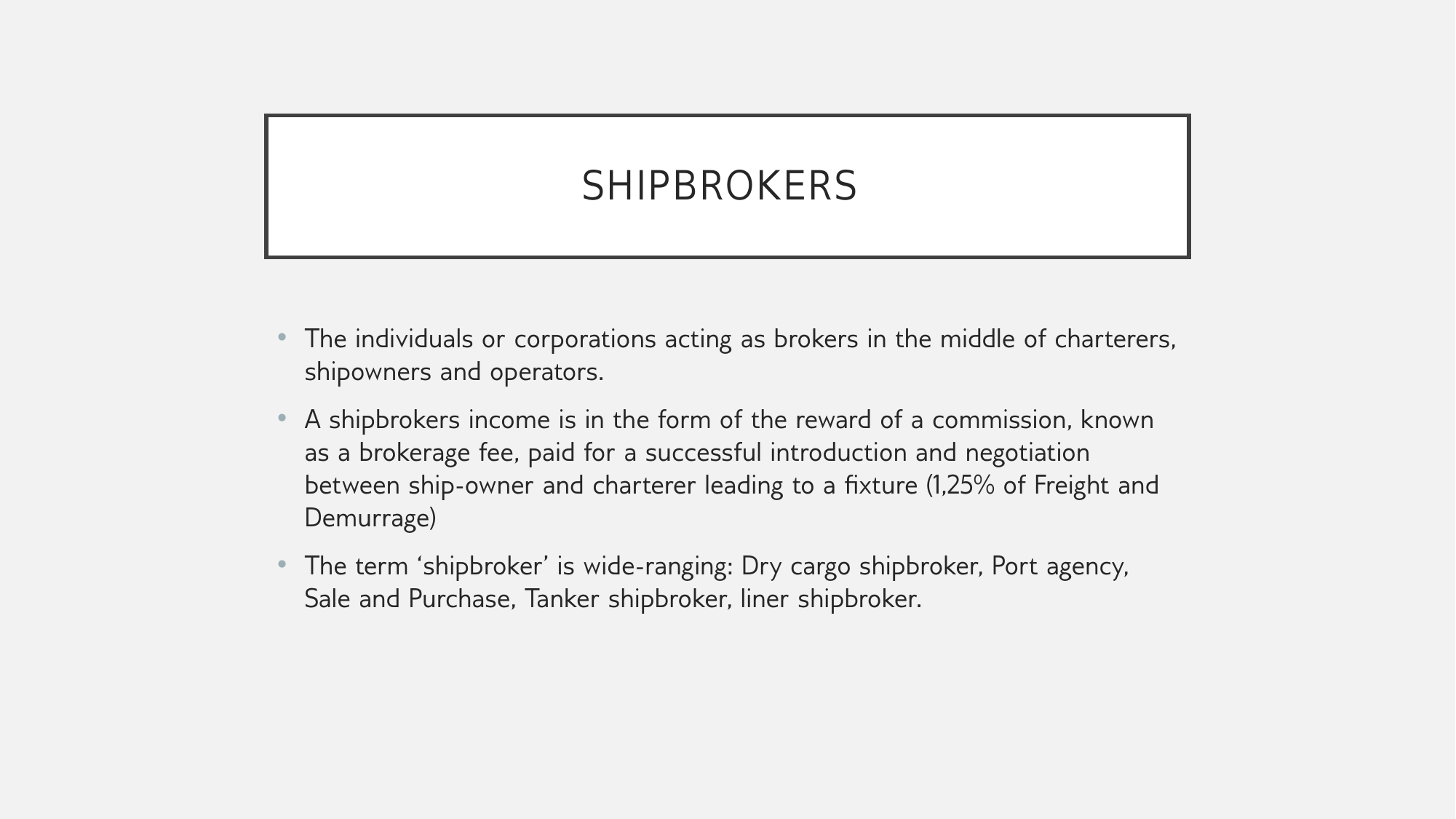

# Shipbrokers
The individuals or corporations acting as brokers in the middle of charterers, shipowners and operators.
A shipbrokers income is in the form of the reward of a commission, known as a brokerage fee, paid for a successful introduction and negotiation between ship-owner and charterer leading to a fixture (1,25% of Freight and Demurrage)
The term ‘shipbroker’ is wide-ranging: Dry cargo shipbroker, Port agency, Sale and Purchase, Tanker shipbroker, liner shipbroker.